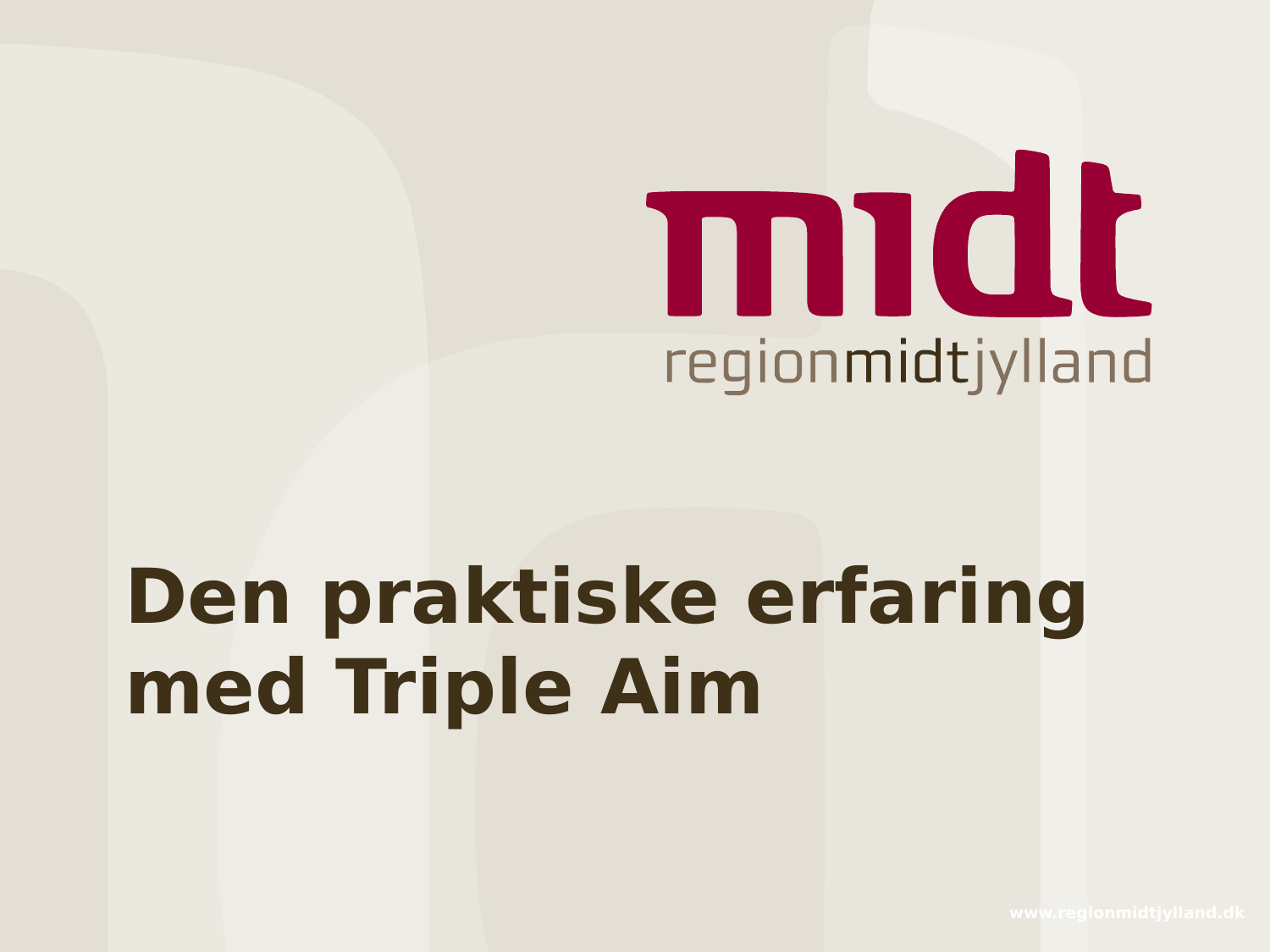

# Den praktiske erfaring med Triple Aim

www.regionmidtjylland.dk